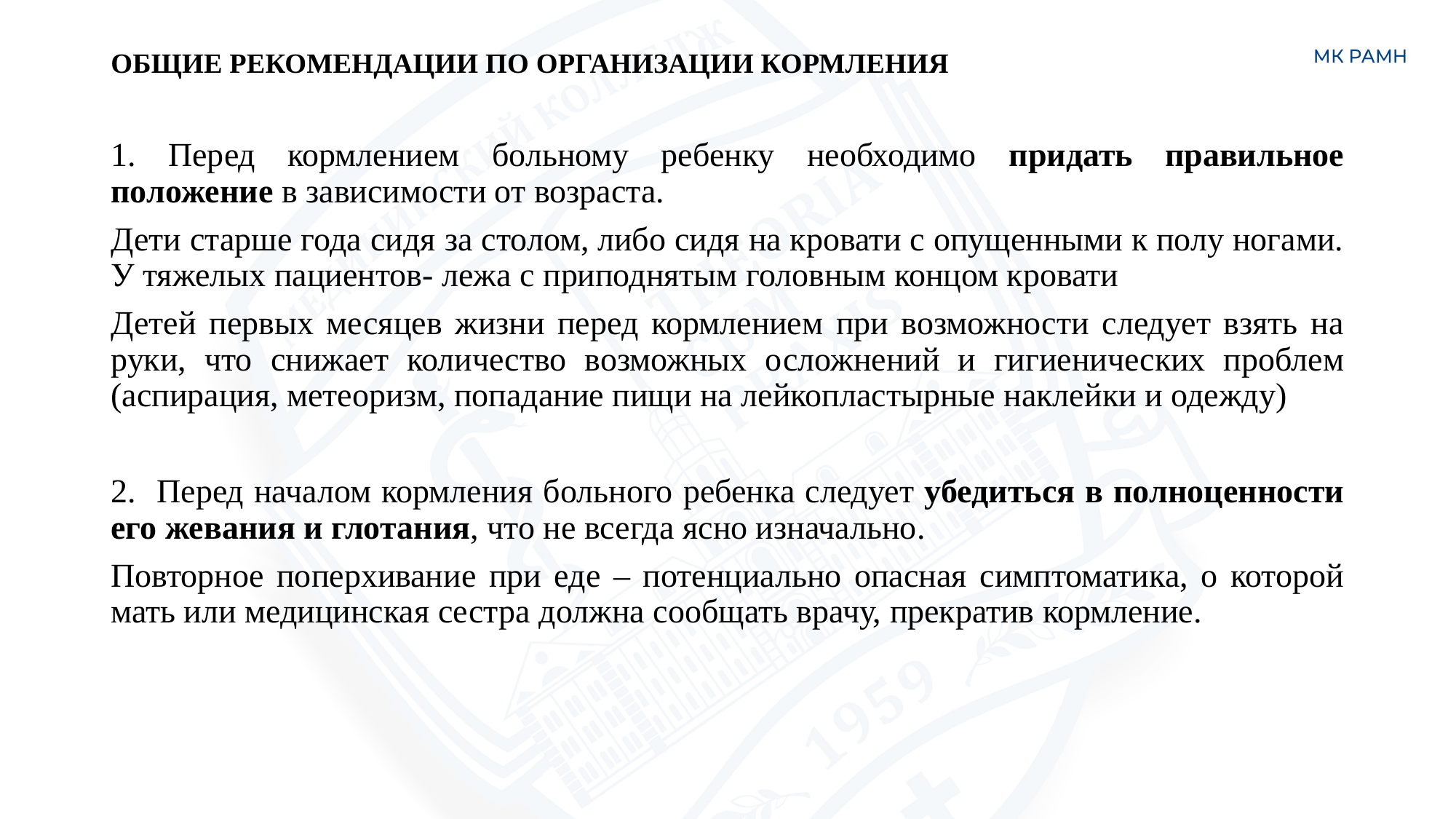

# ОБЩИЕ РЕКОМЕНДАЦИИ ПО ОРГАНИЗАЦИИ КОРМЛЕНИЯ
1. Перед кормлением больному ребенку необходимо придать правильное положение в зависимости от возраста.
Дети старше года сидя за столом, либо сидя на кровати с опущенными к полу ногами. У тяжелых пациентов- лежа с приподнятым головным концом кровати
Детей первых месяцев жизни перед кормлением при возможности следует взять на руки, что снижает количество возможных осложнений и гигиенических проблем (аспирация, метеоризм, попадание пищи на лейкопластырные наклейки и одежду)

2.  Перед началом кормления больного ребенка следует убедиться в полноценности его жевания и глотания, что не всегда ясно изначально.
Повторное поперхивание при еде – потенциально опасная симптоматика, о которой мать или медицинская сестра должна сообщать врачу, прекратив кормление.